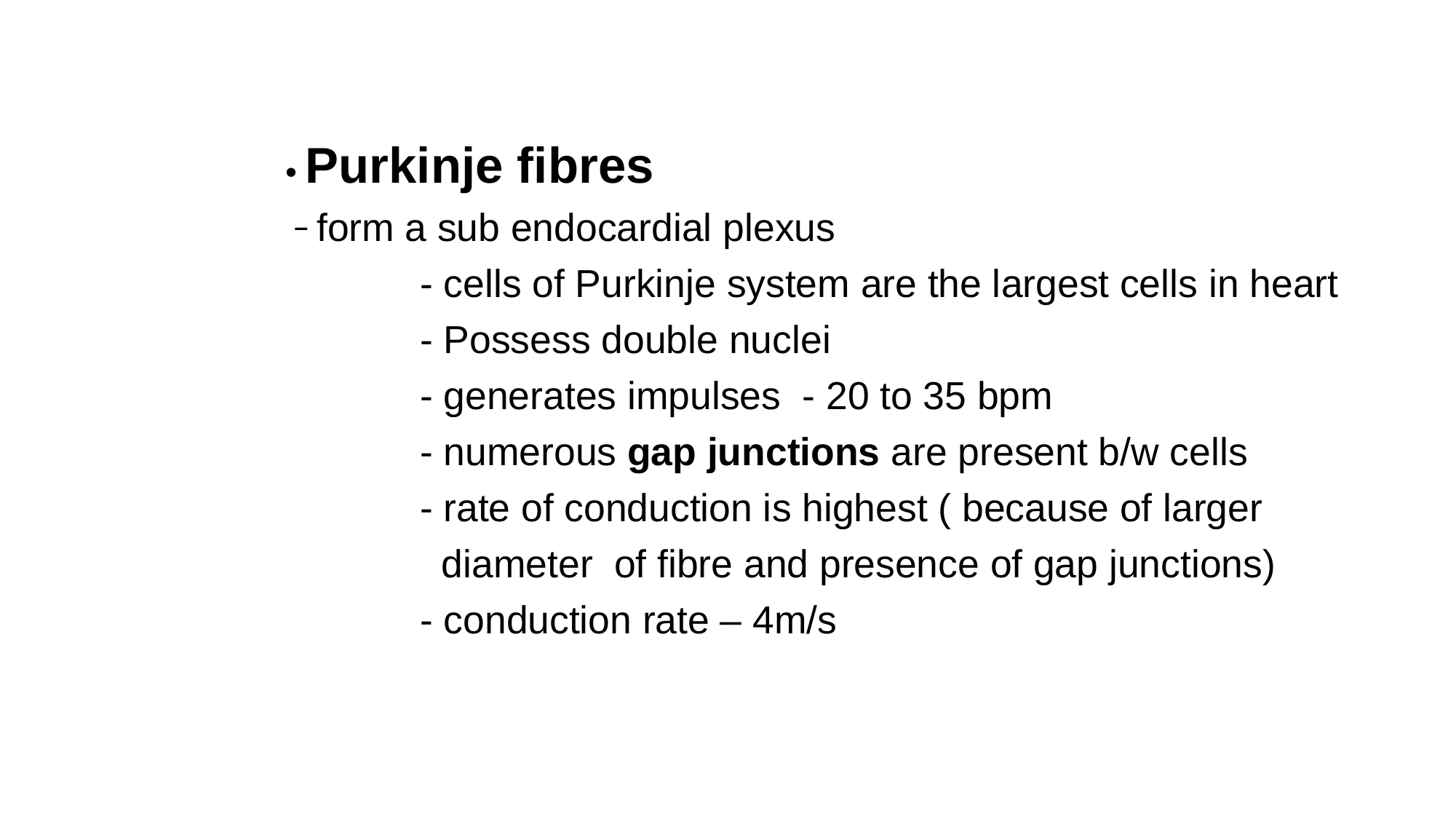

• Purkinje fibres
              - form a sub endocardial plexus
                      - cells of Purkinje system are the largest cells in heart
                      - Possess double nuclei
                      - generates impulses  - 20 to 35 bpm
                      - numerous gap junctions are present b/w cells
                      - rate of conduction is highest ( because of larger
                        diameter  of fibre and presence of gap junctions)
                      - conduction rate – 4m/s